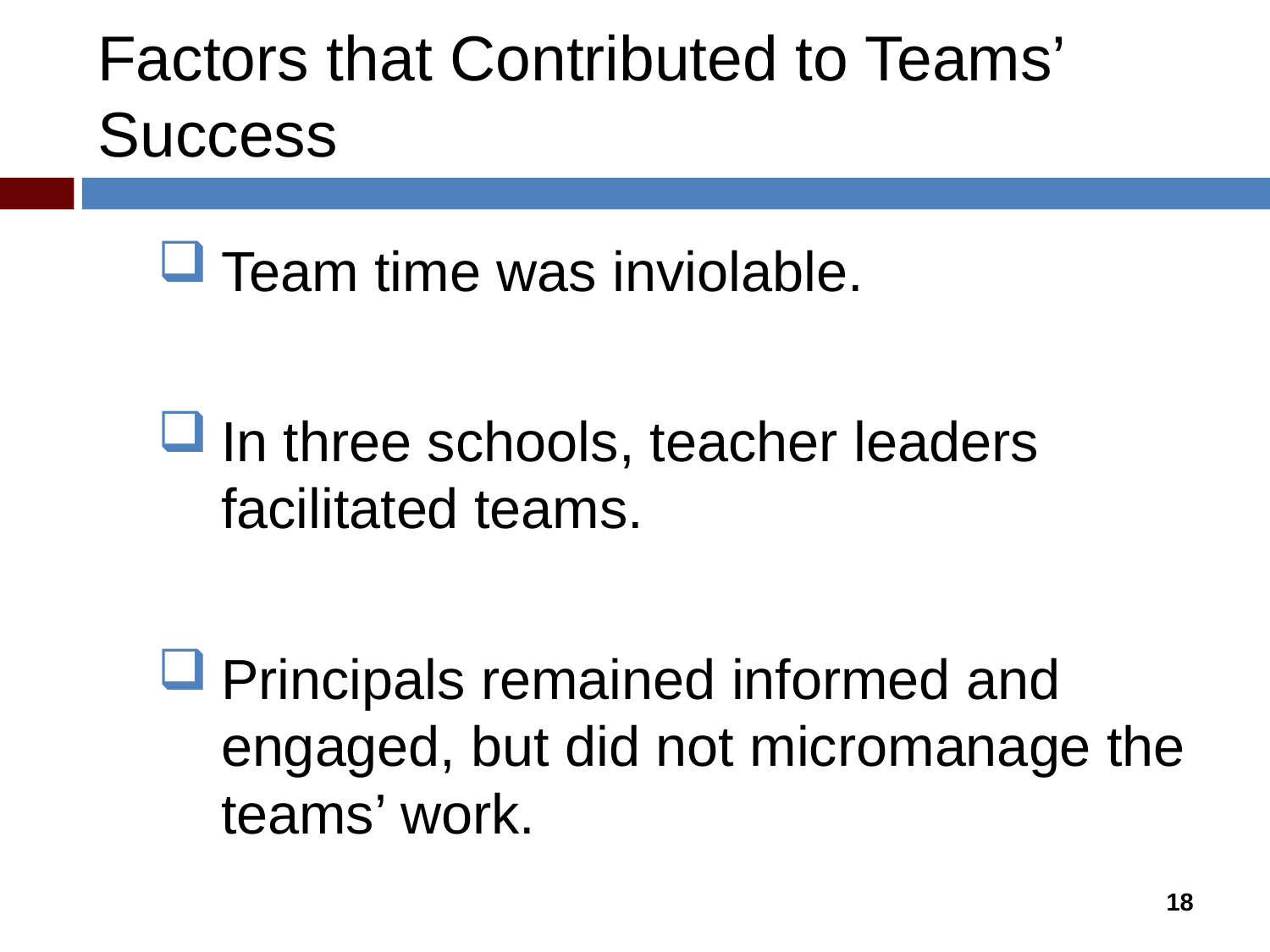

# Factors that Contributed to Teams’ Success
Team time was inviolable.

In three schools, teacher leaders facilitated teams.

Principals remained informed and engaged, but did not micromanage the teams’ work.